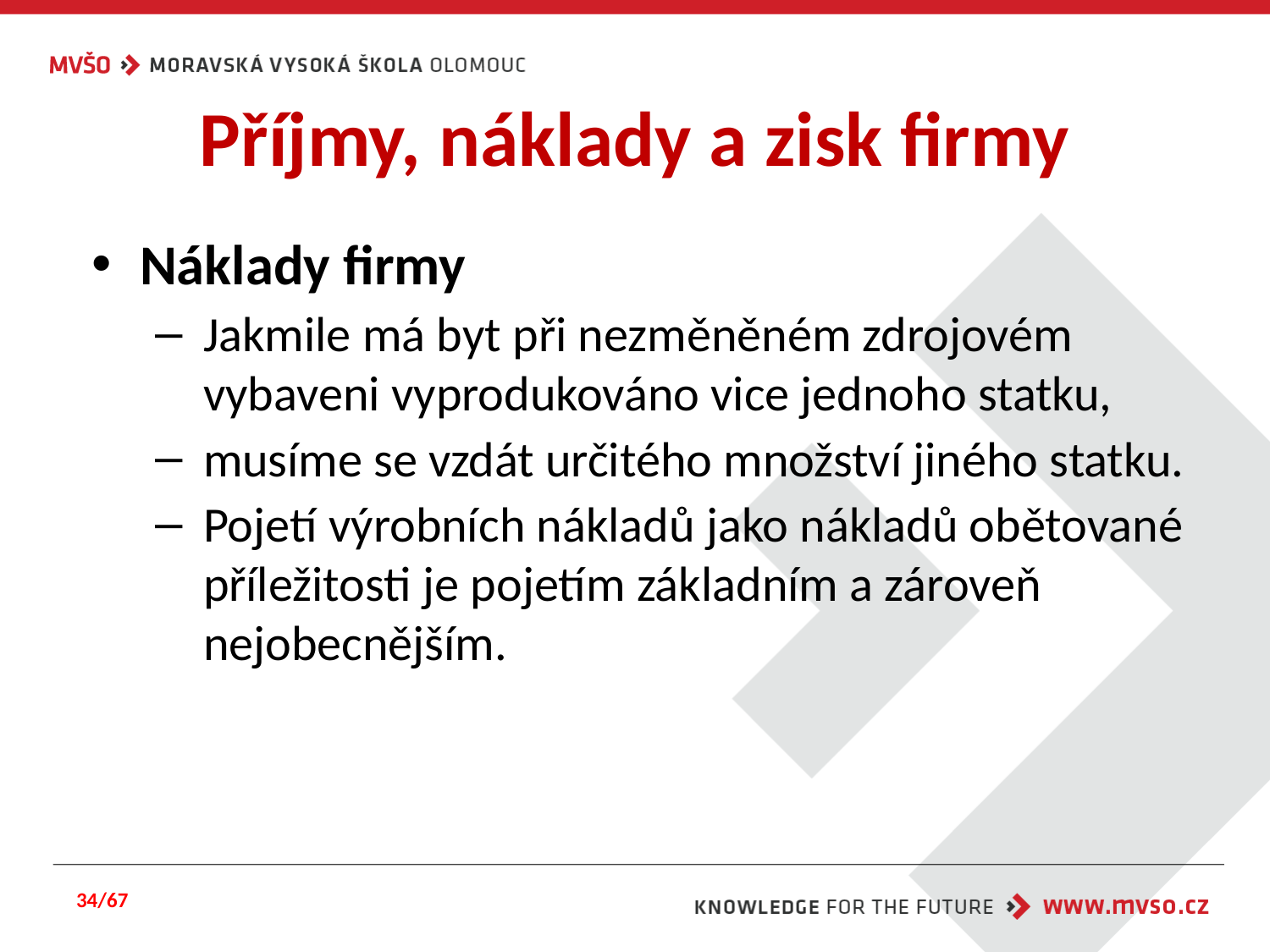

# Příjmy, náklady a zisk firmy
Náklady firmy
Jakmile má byt při nezměněném zdrojovém vybaveni vyprodukováno vice jednoho statku,
musíme se vzdát určitého množství jiného statku.
Pojetí výrobních nákladů jako nákladů obětované příležitosti je pojetím základním a zároveň nejobecnějším.
34/67